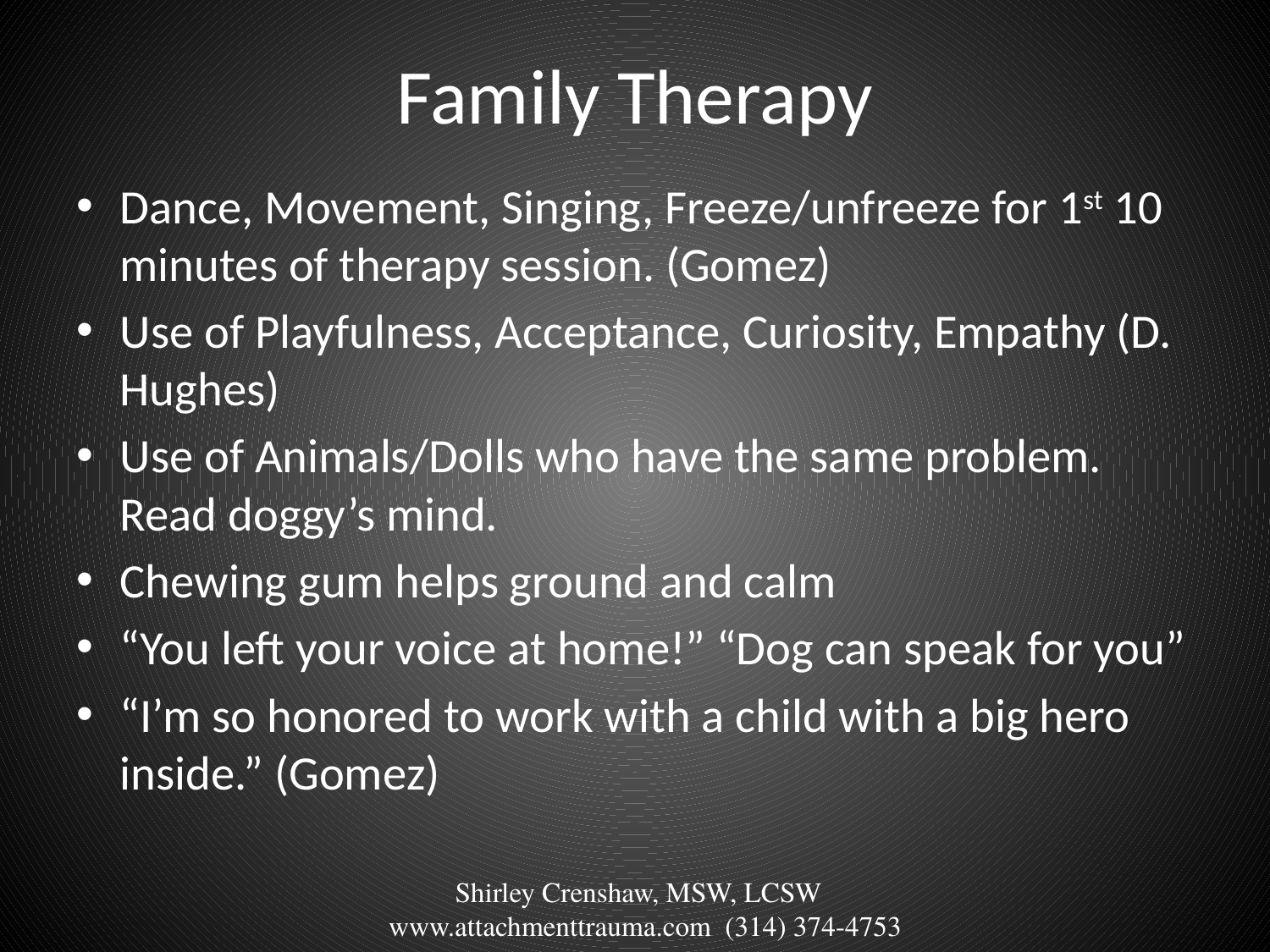

# Family Therapy
Dance, Movement, Singing, Freeze/unfreeze for 1st 10 minutes of therapy session. (Gomez)
Use of Playfulness, Acceptance, Curiosity, Empathy (D. Hughes)
Use of Animals/Dolls who have the same problem. Read doggy’s mind.
Chewing gum helps ground and calm
“You left your voice at home!” “Dog can speak for you”
“I’m so honored to work with a child with a big hero inside.” (Gomez)

Shirley Crenshaw, MSW, LCSW   www.attachmenttrauma.com  (314) 374-4753